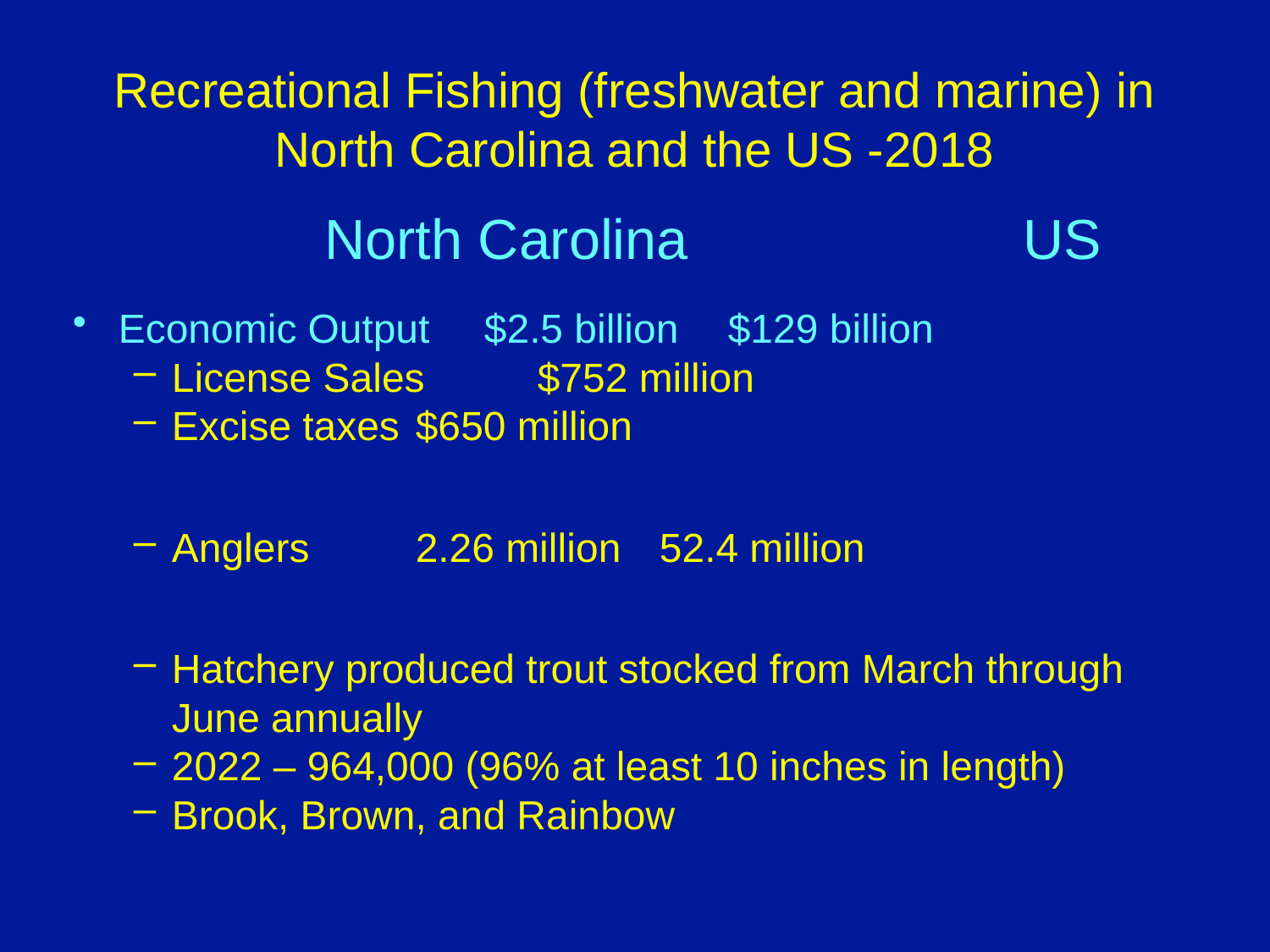

Recreational Fishing (freshwater and marine) in North Carolina and the US -2018
North Carolina
US
Economic Output		$2.5 billion		$129 billion
License Sales		$752 million
Excise taxes		$650 million

Anglers			2.26 million		52.4 million

Hatchery produced trout stocked from March through June annually
2022 – 964,000 (96% at least 10 inches in length)
Brook, Brown, and Rainbow